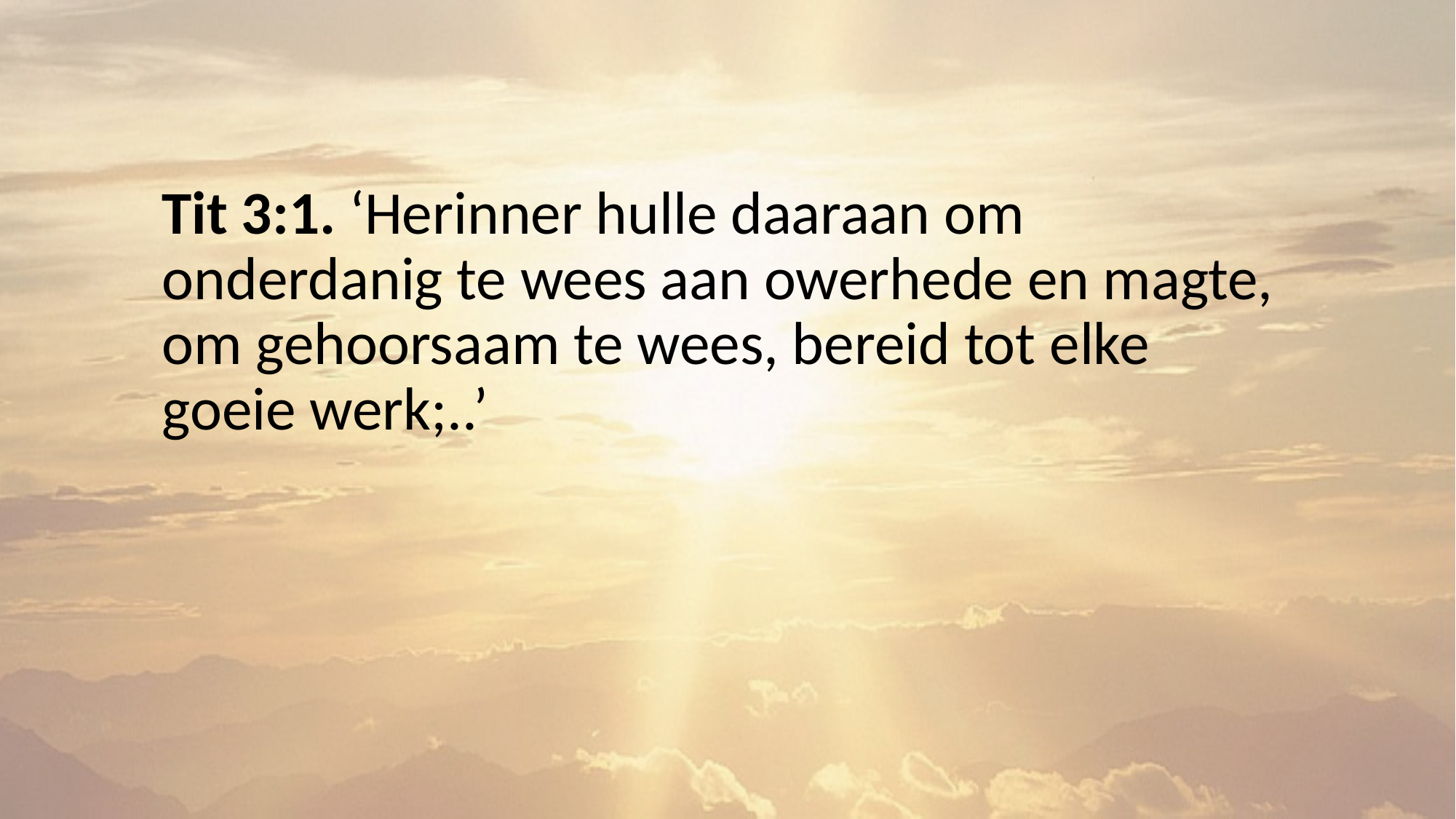

Tit 3:1. ‘Herinner hulle daaraan om onderdanig te wees aan owerhede en magte, om gehoorsaam te wees, bereid tot elke goeie werk;..’